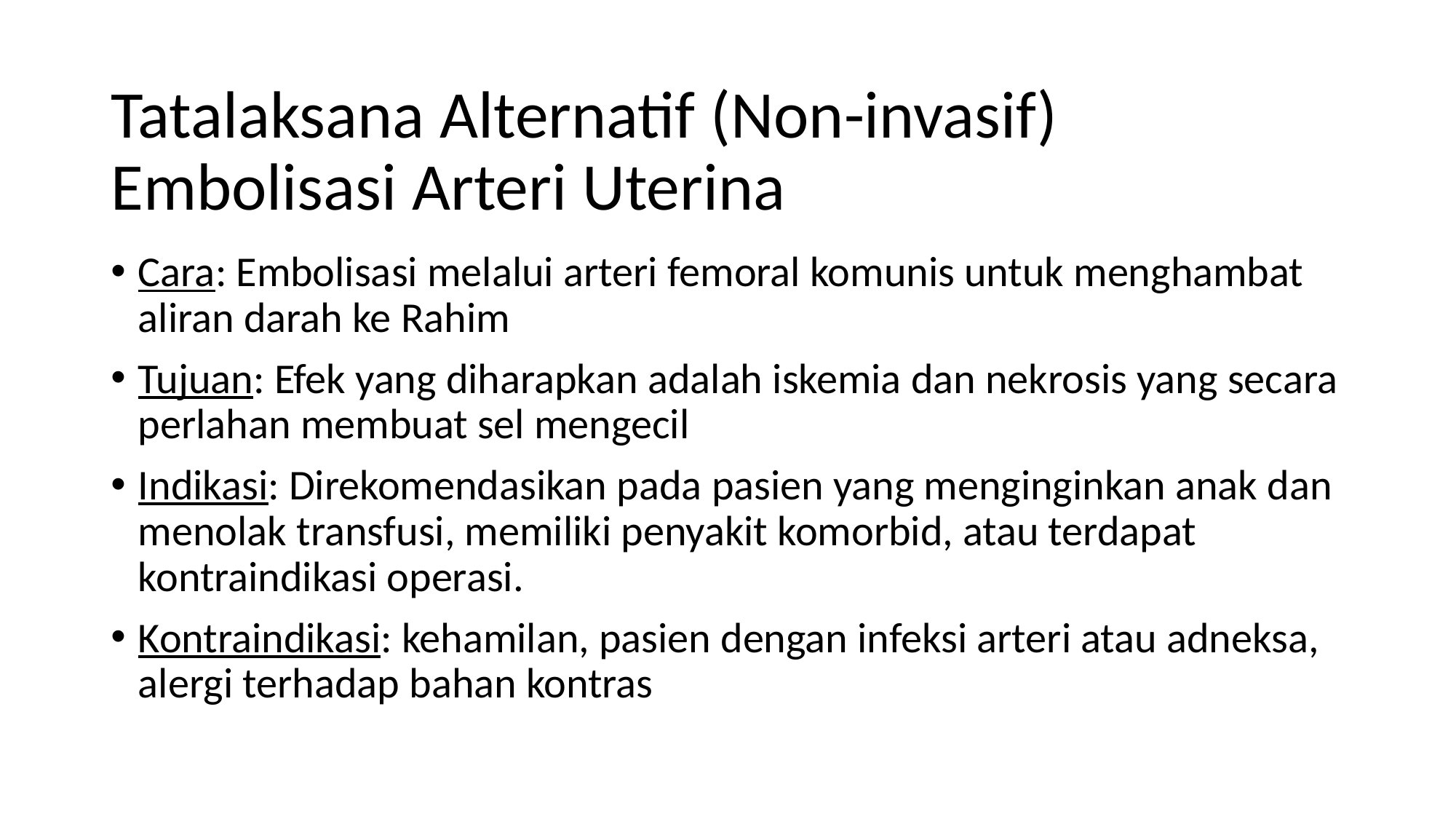

# Tatalaksana Alternatif (Non-invasif) Embolisasi Arteri Uterina
Cara: Embolisasi melalui arteri femoral komunis untuk menghambat aliran darah ke Rahim
Tujuan: Efek yang diharapkan adalah iskemia dan nekrosis yang secara perlahan membuat sel mengecil
Indikasi: Direkomendasikan pada pasien yang menginginkan anak dan menolak transfusi, memiliki penyakit komorbid, atau terdapat kontraindikasi operasi.
Kontraindikasi: kehamilan, pasien dengan infeksi arteri atau adneksa, alergi terhadap bahan kontras